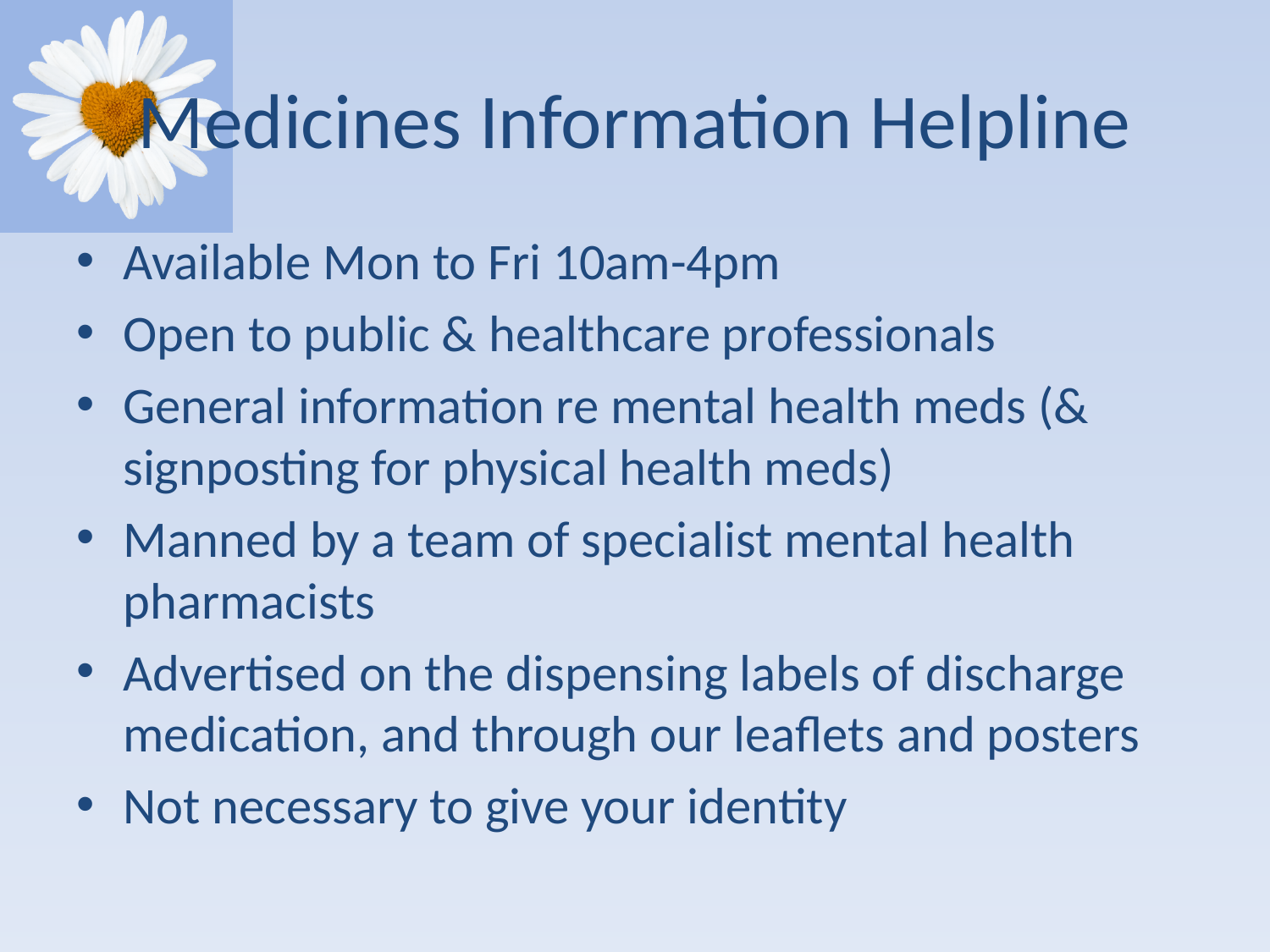

# Medicines Information Helpline
Available Mon to Fri 10am-4pm
Open to public & healthcare professionals
General information re mental health meds (& signposting for physical health meds)
Manned by a team of specialist mental health pharmacists
Advertised on the dispensing labels of discharge medication, and through our leaflets and posters
Not necessary to give your identity